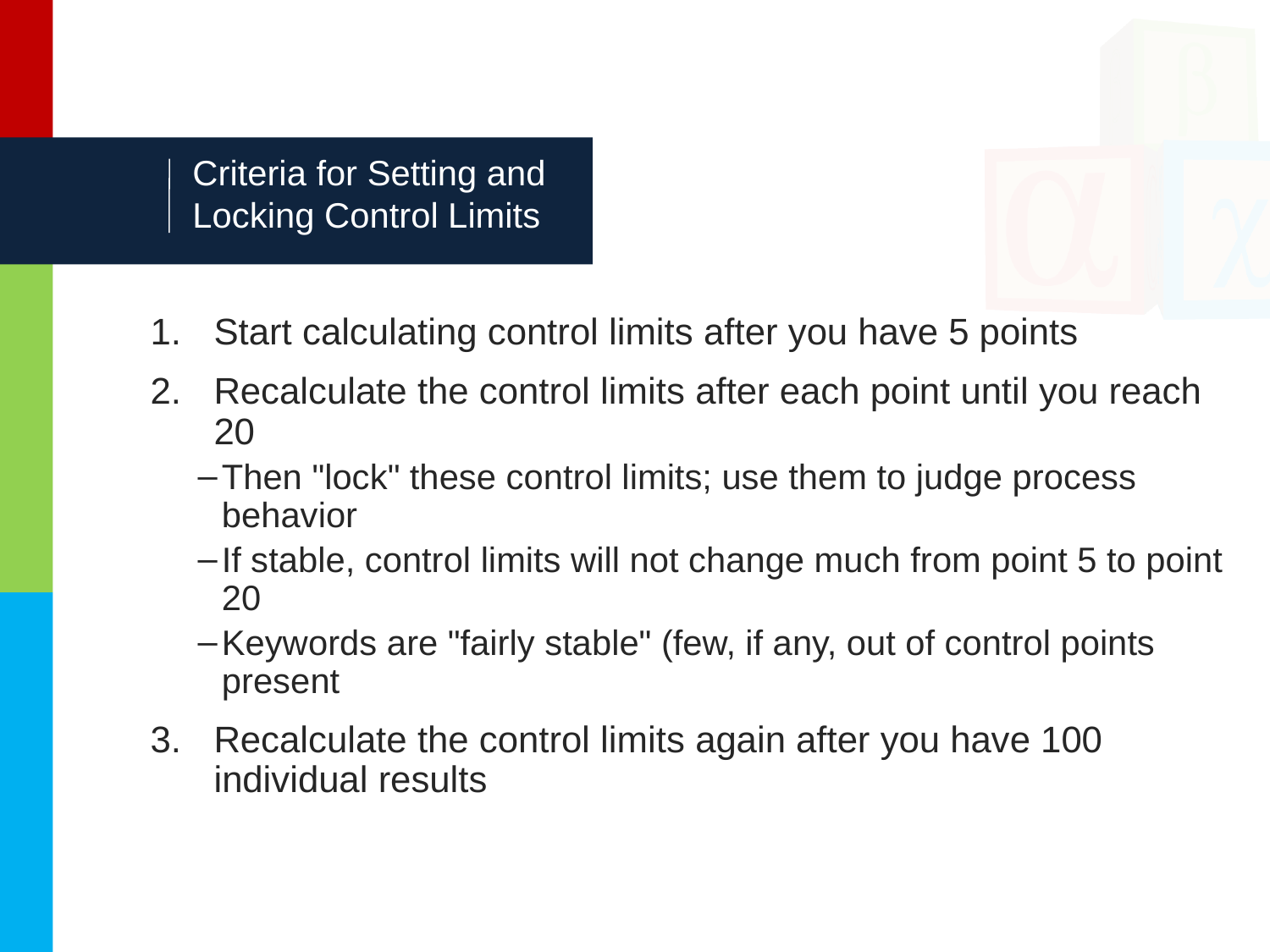

# Criteria for Setting and Locking Control Limits
Start calculating control limits after you have 5 points
Recalculate the control limits after each point until you reach 20
Then "lock" these control limits; use them to judge process behavior
If stable, control limits will not change much from point 5 to point 20
Keywords are "fairly stable" (few, if any, out of control points present
Recalculate the control limits again after you have 100 individual results